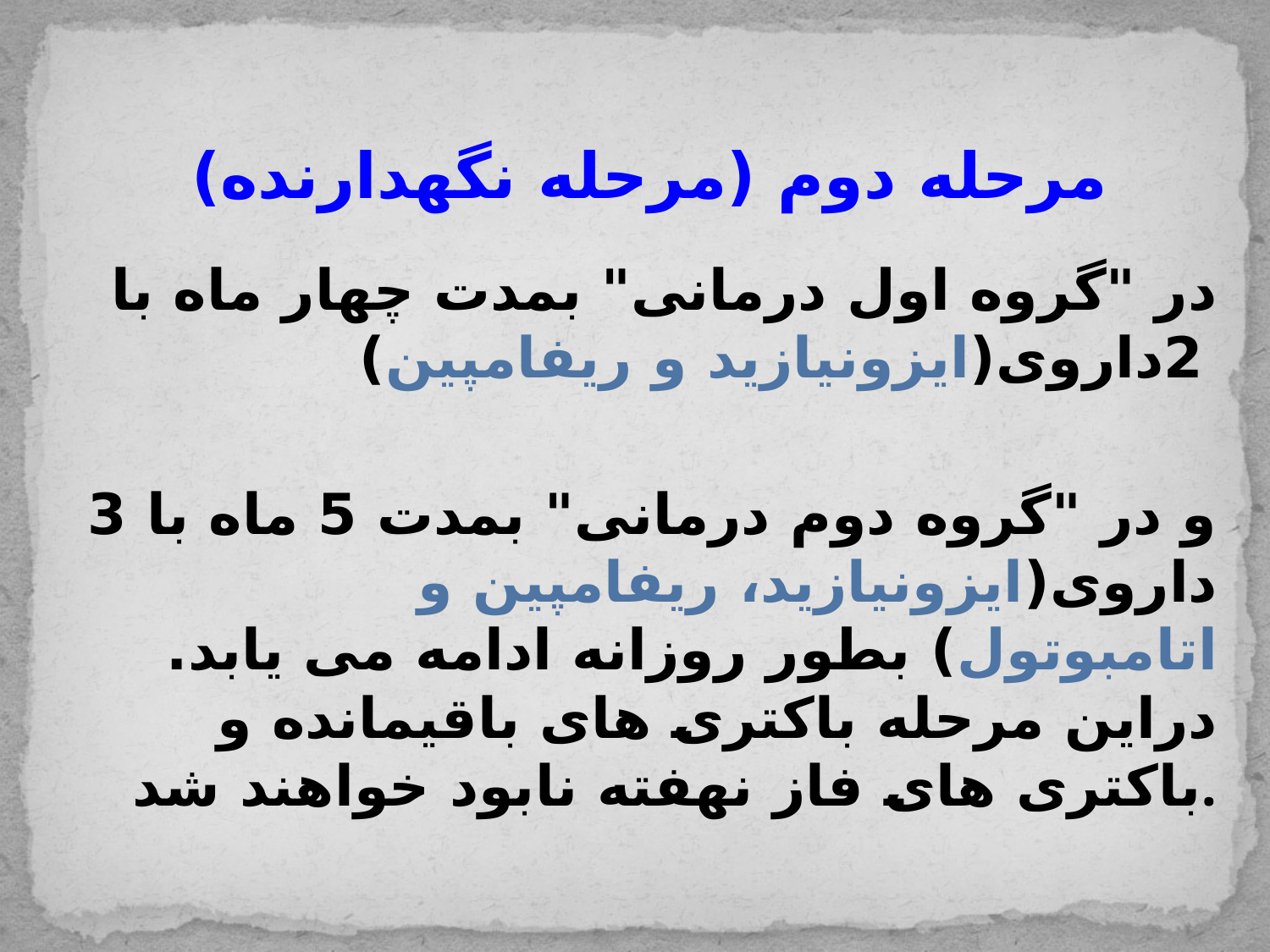

مرحله دوم (مرحله نگهدارنده)
در "گروه اول درمانی" بمدت چهار ماه با 2داروی(ایزونیازید و ریفامپین)

و در "گروه دوم درمانی" بمدت 5 ماه با 3 داروی(ایزونیازید، ریفامپین و اتامبوتول) بطور روزانه ادامه می یابد. دراین مرحله باکتری های باقیمانده و باکتری های فاز نهفته نابود خواهند شد.